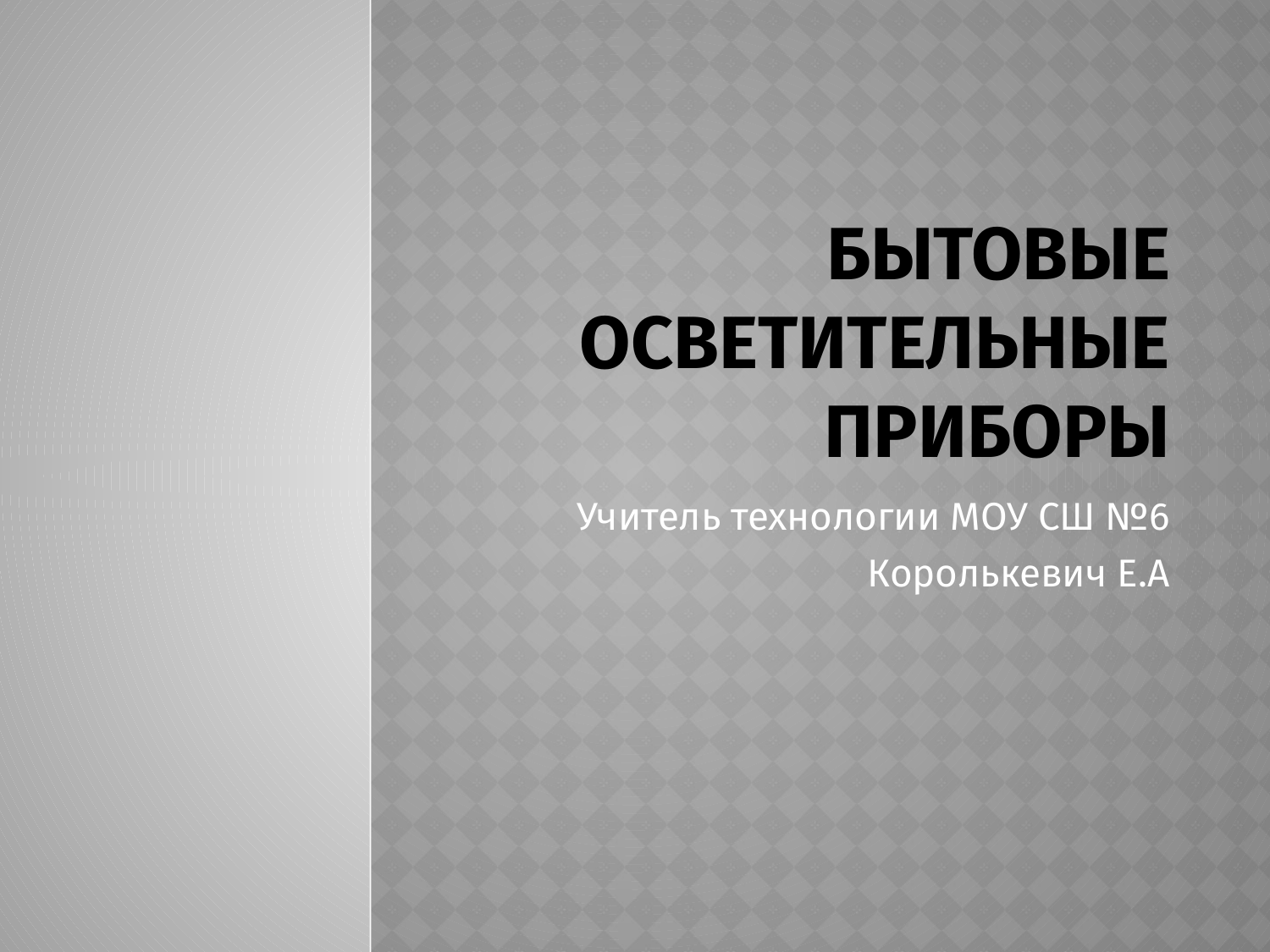

# Бытовые осветительные приборы
Учитель технологии МОУ СШ №6
Королькевич Е.А